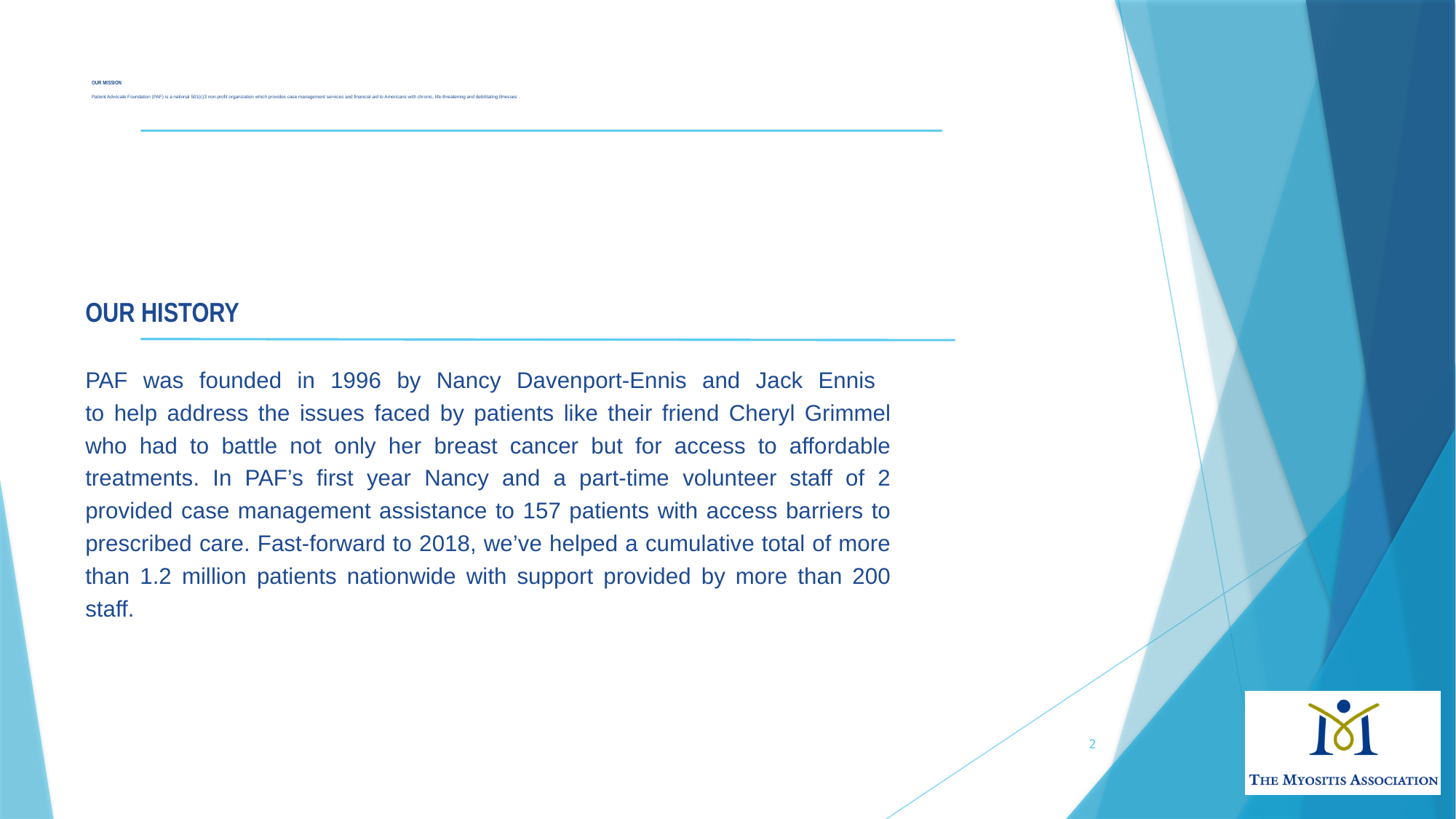

# OUR MISSION Patient Advocate Foundation (PAF) is a national 501(c)3 non-profit organization which provides case management services and financial aid to Americans with chronic, life-threatening and debilitating illnesses.
OUR HISTORY
PAF was founded in 1996 by Nancy Davenport-Ennis and Jack Ennis
to help address the issues faced by patients like their friend Cheryl Grimmel who had to battle not only her breast cancer but for access to affordable treatments. In PAF’s first year Nancy and a part-time volunteer staff of 2 provided case management assistance to 157 patients with access barriers to prescribed care. Fast-forward to 2018, we’ve helped a cumulative total of more than 1.2 million patients nationwide with support provided by more than 200 staff.

2